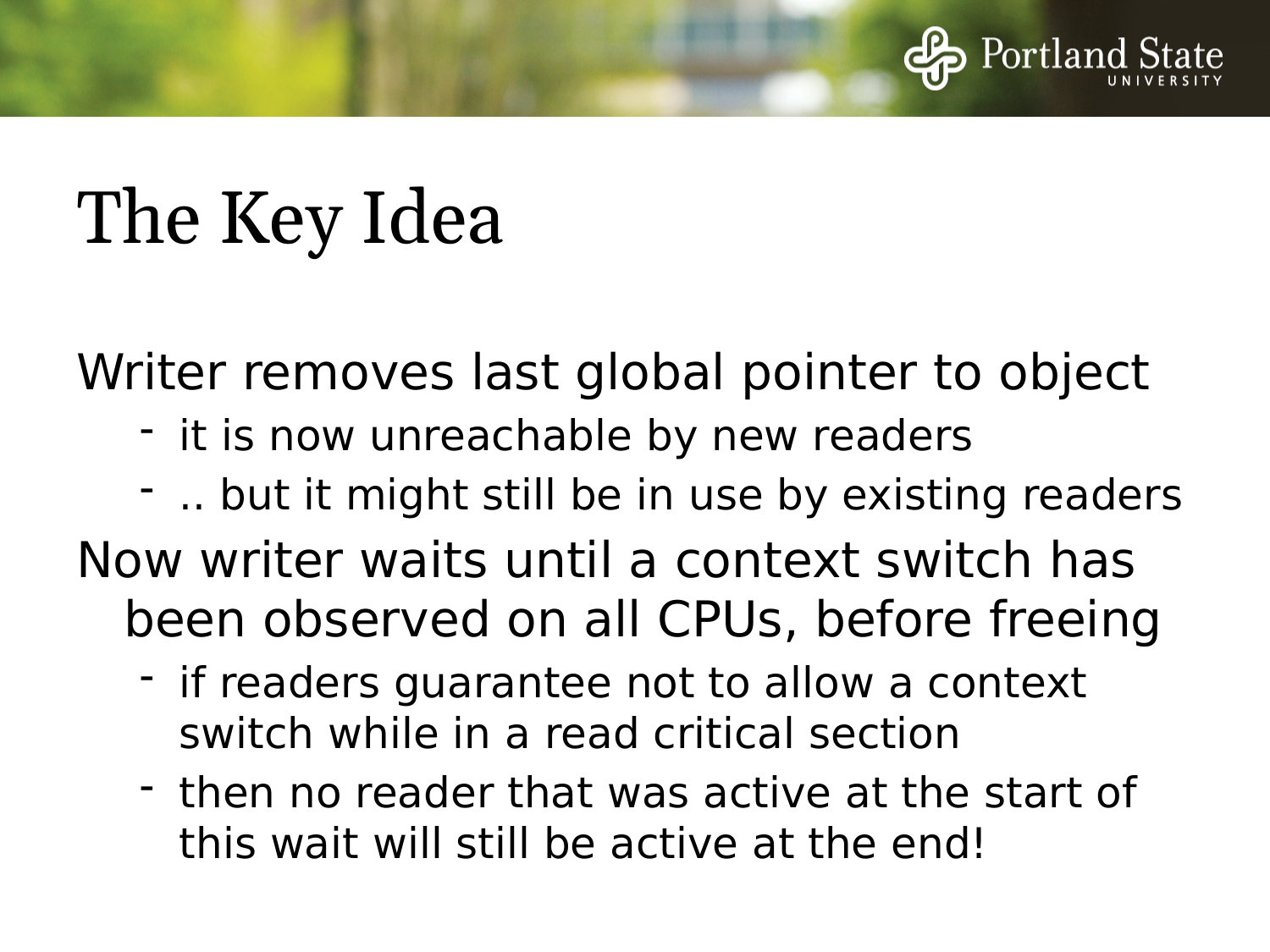

# The Key Idea
Writer removes last global pointer to object
it is now unreachable by new readers
.. but it might still be in use by existing readers
Now writer waits until a context switch has been observed on all CPUs, before freeing
if readers guarantee not to allow a context switch while in a read critical section
then no reader that was active at the start of this wait will still be active at the end!